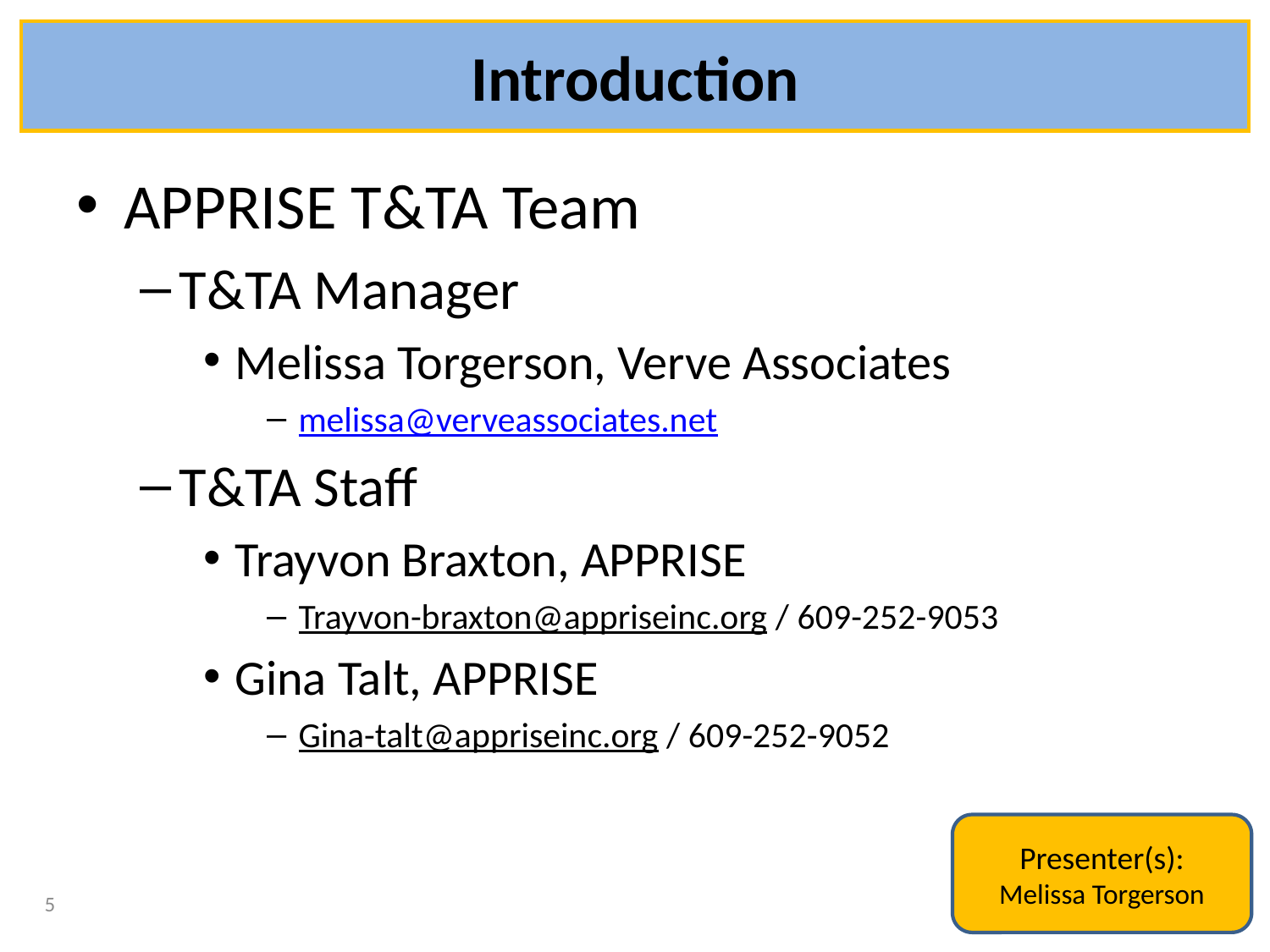

# Introduction
APPRISE T&TA Team
T&TA Manager
Melissa Torgerson, Verve Associates
melissa@verveassociates.net
T&TA Staff
Trayvon Braxton, APPRISE
Trayvon-braxton@appriseinc.org / 609-252-9053
Gina Talt, APPRISE
Gina-talt@appriseinc.org / 609-252-9052

Presenter(s):
Melissa Torgerson
5